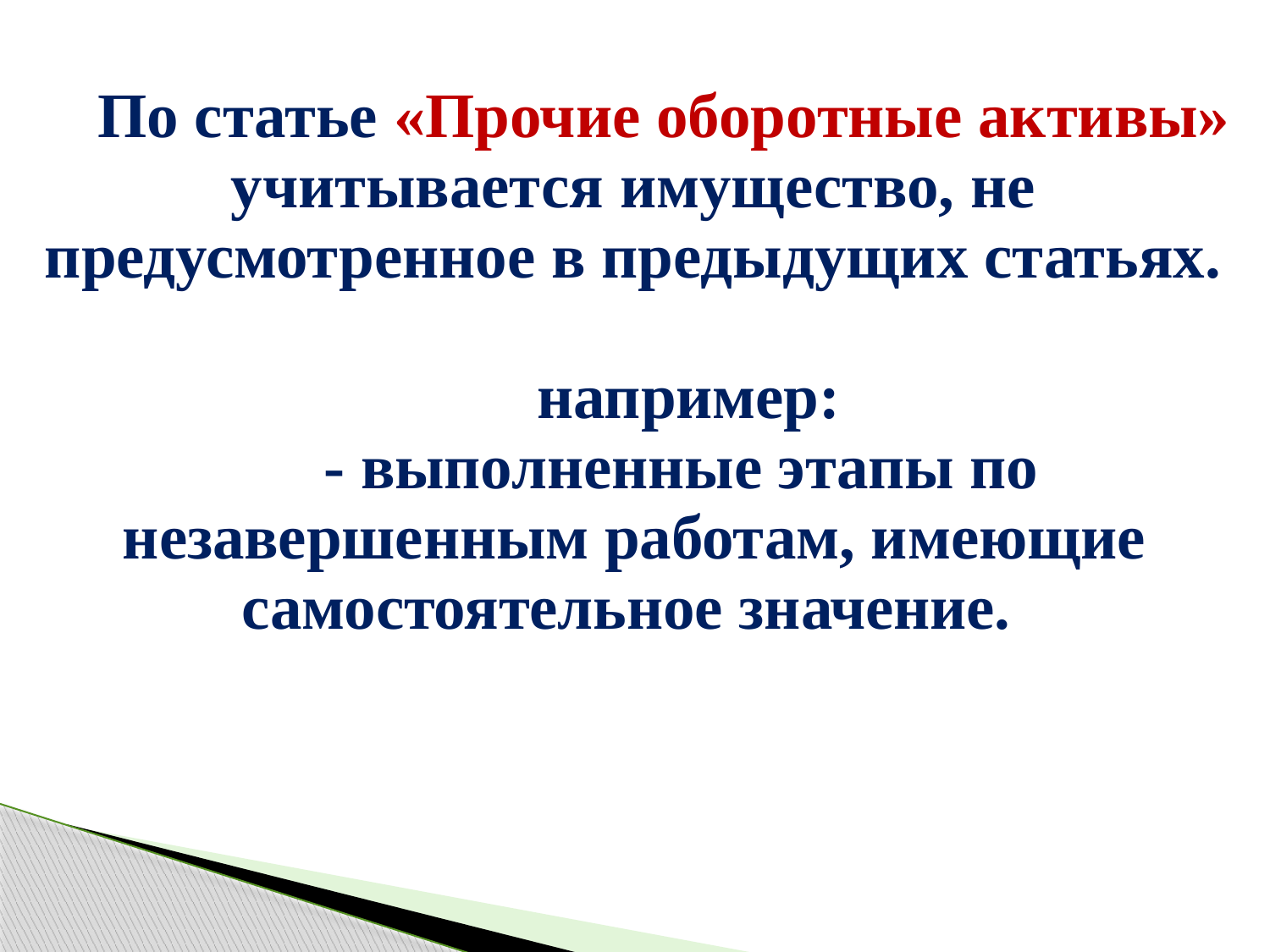

| По статье «Прочие оборотные активы» учитывается имущество, не предусмотренное в предыдущих статьях. например: - выполненные этапы по незавершенным работам, имеющие самостоятельное значение. |
| --- |